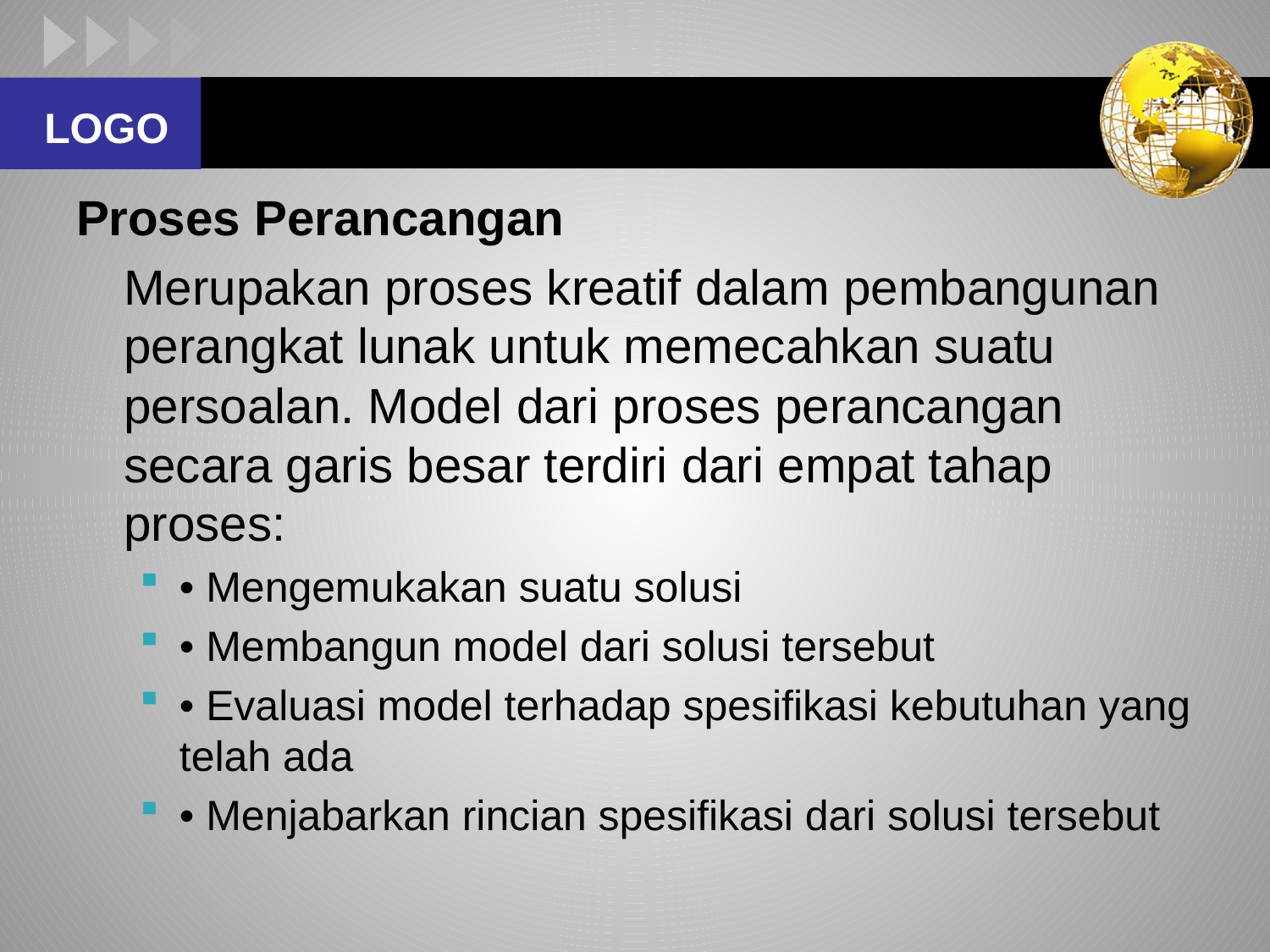

#
Proses Perancangan
	Merupakan proses kreatif dalam pembangunan perangkat lunak untuk memecahkan suatu persoalan. Model dari proses perancangan secara garis besar terdiri dari empat tahap proses:
• Mengemukakan suatu solusi
• Membangun model dari solusi tersebut
• Evaluasi model terhadap spesifikasi kebutuhan yang telah ada
• Menjabarkan rincian spesifikasi dari solusi tersebut